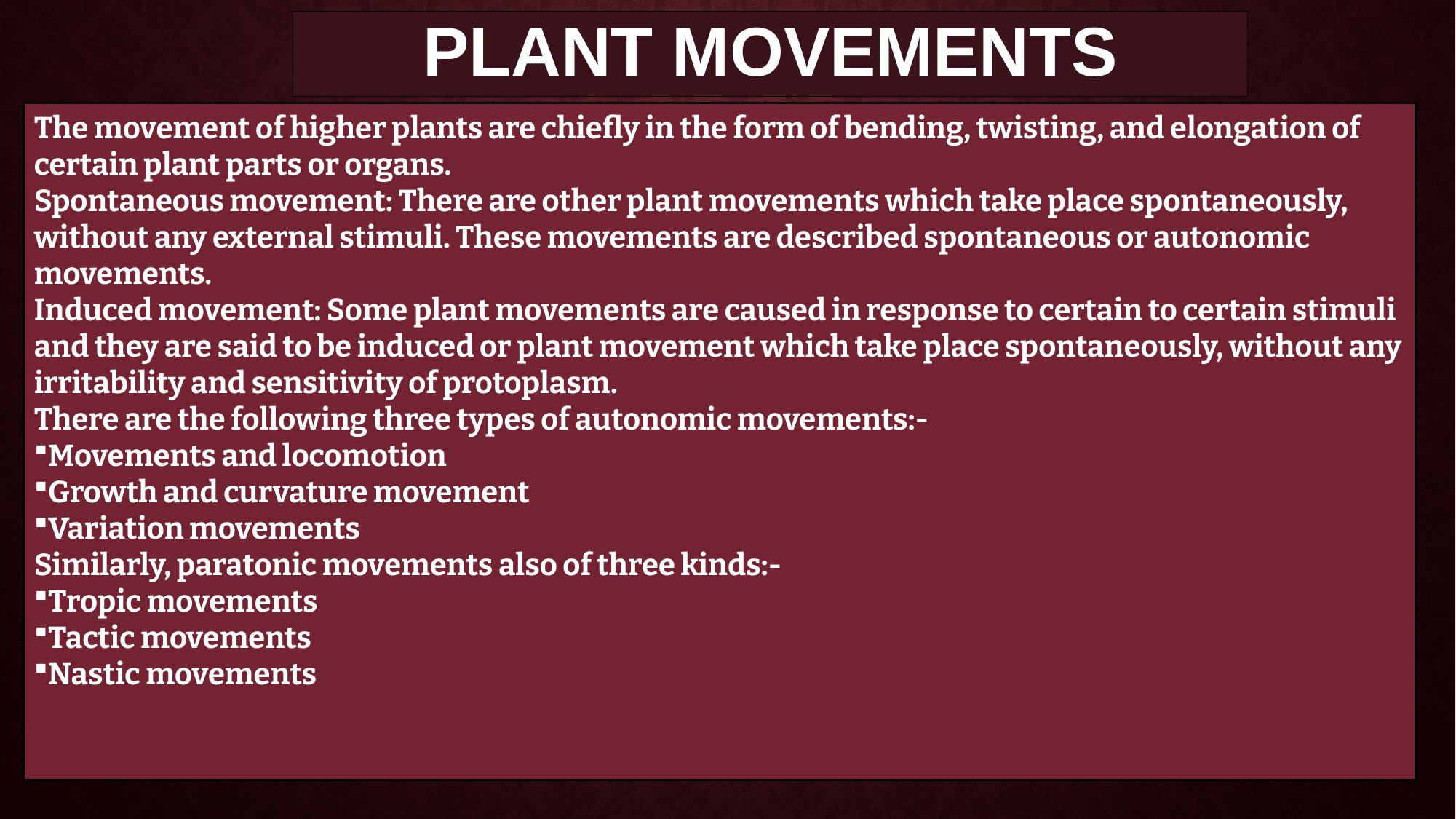

# PLANT MOVEMENTS
The movement of higher plants are chiefly in the form of bending, twisting, and elongation of certain plant parts or organs.
Spontaneous movement: There are other plant movements which take place spontaneously, without any external stimuli. These movements are described spontaneous or autonomic movements.
Induced movement: Some plant movements are caused in response to certain to certain stimuli and they are said to be induced or plant movement which take place spontaneously, without any irritability and sensitivity of protoplasm.
There are the following three types of autonomic movements:-
Movements and locomotion
Growth and curvature movement
Variation movements
Similarly, paratonic movements also of three kinds:-
Tropic movements
Tactic movements
Nastic movements